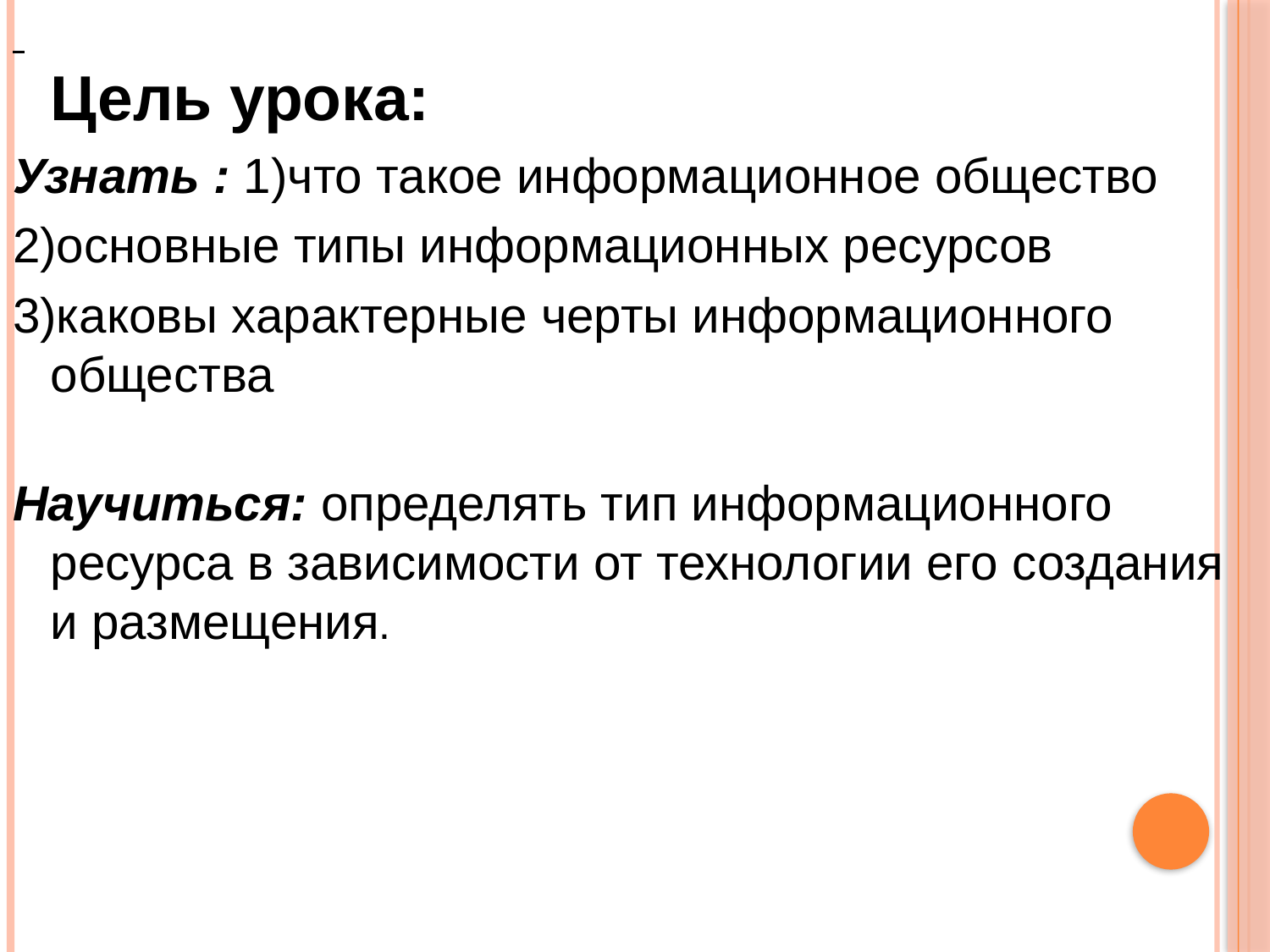

Цель урока:
Узнать : 1)что такое информационное общество
2)основные типы информационных ресурсов
3)каковы характерные черты информационного общества
Научиться: определять тип информационного ресурса в зависимости от технологии его создания и размещения.